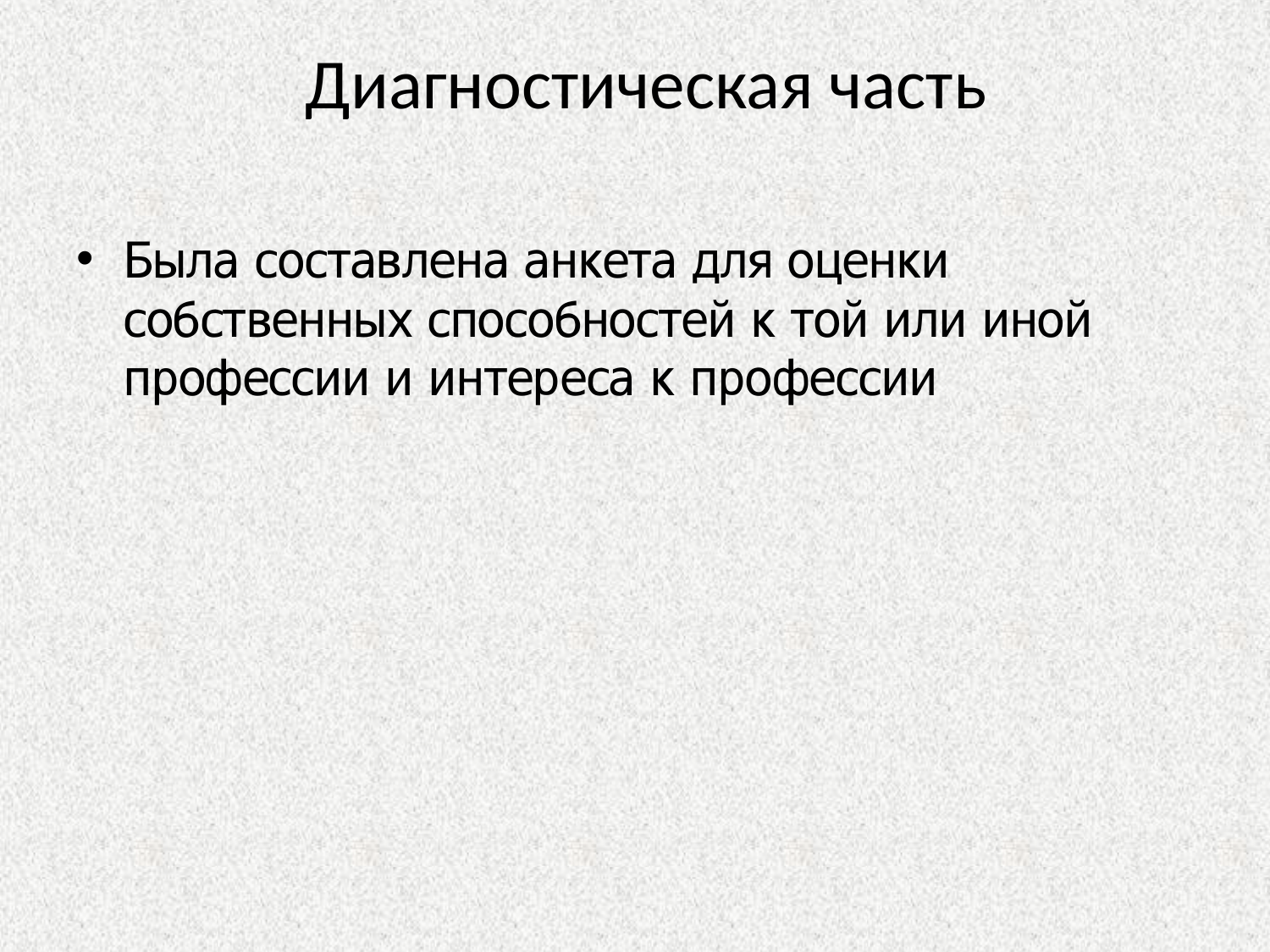

# Диагностическая часть
Была составлена анкета для оценки собственных способностей к той или иной профессии и интереса к профессии